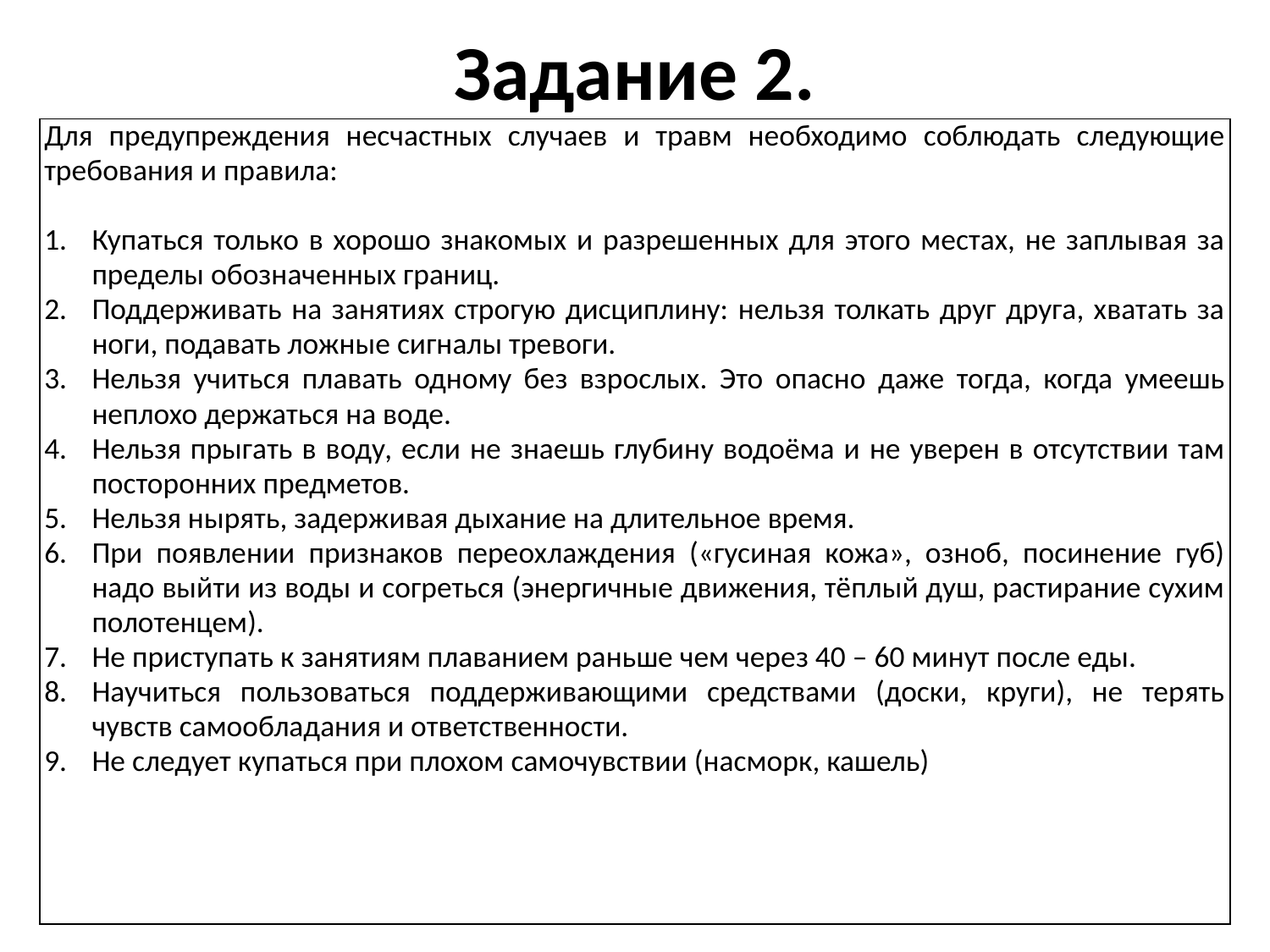

# Задание 2.
| Для предупреждения несчастных случаев и травм необходимо соблюдать следующие требования и правила: Купаться только в хорошо знакомых и разрешенных для этого местах, не заплывая за пределы обозначенных границ. Поддерживать на занятиях строгую дисциплину: нельзя толкать друг друга, хватать за ноги, подавать ложные сигналы тревоги. Нельзя учиться плавать одному без взрослых. Это опасно даже тогда, когда умеешь неплохо держаться на воде. Нельзя прыгать в воду, если не знаешь глубину водоёма и не уверен в отсутствии там посторонних предметов. Нельзя нырять, задерживая дыхание на длительное время. При появлении признаков переохлаждения («гусиная кожа», озноб, посинение губ) надо выйти из воды и согреться (энергичные движения, тёплый душ, растирание сухим полотенцем). Не приступать к занятиям плаванием раньше чем через 40 – 60 минут после еды. Научиться пользоваться поддерживающими средствами (доски, круги), не терять чувств самообладания и ответственности. Не следует купаться при плохом самочувствии (насморк, кашель) |
| --- |